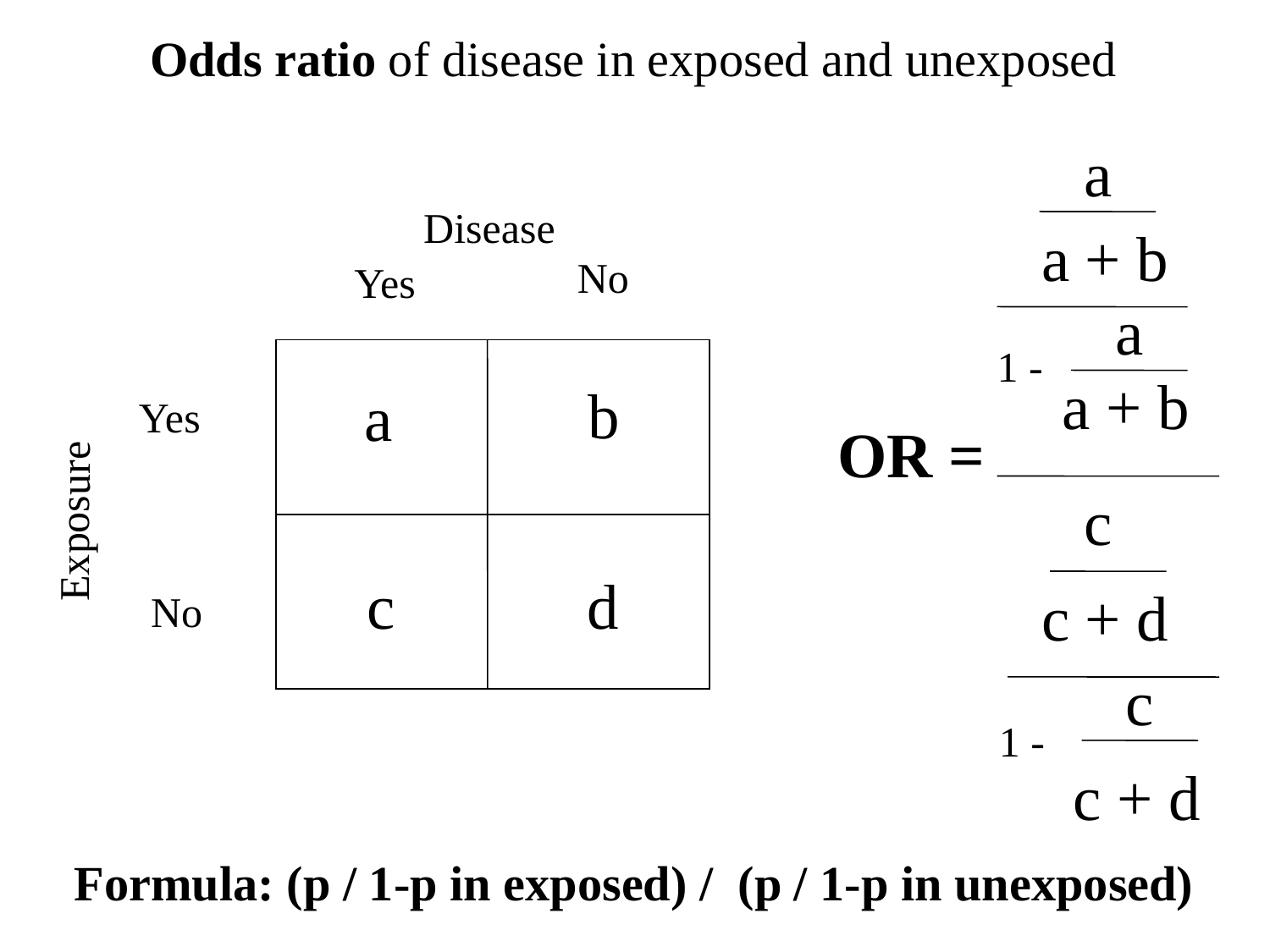

Odds ratio of disease in exposed and unexposed
a
Disease
No
Yes

b
a
Yes
Exposure
c
d
No

a + b

a

1 -
a + b

OR =

c
  c + d

c

1 -

c + d
Formula: (p / 1-p in exposed) /  (p / 1-p in unexposed)